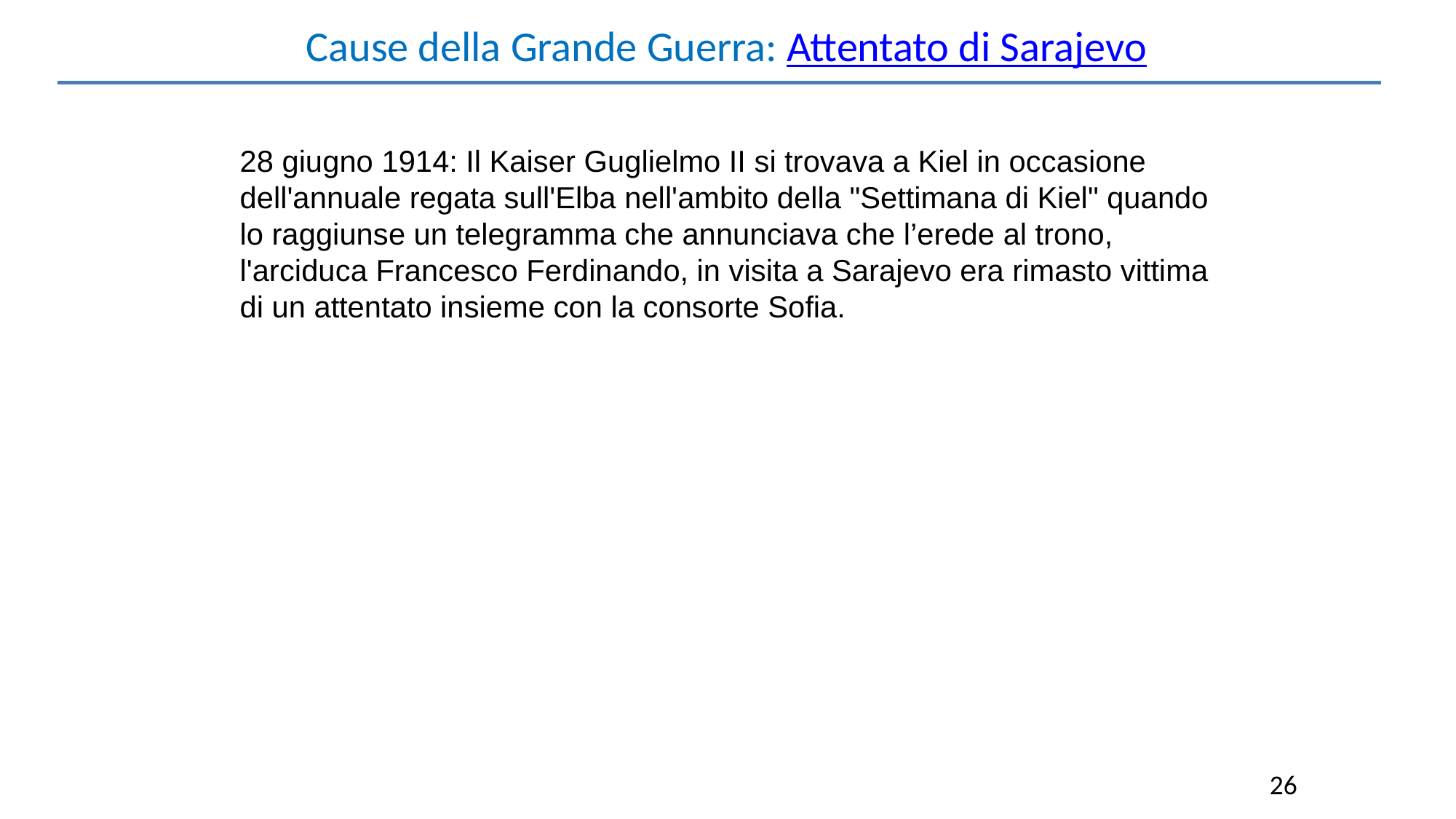

Cause della Grande Guerra: Attentato di Sarajevo

28 giugno 1914: Il Kaiser Guglielmo II si trovava a Kiel in occasione dell'annuale regata sull'Elba nell'ambito della "Settimana di Kiel" quando lo raggiunse un telegramma che annunciava che l’erede al trono, l'arciduca Francesco Ferdinando, in visita a Sarajevo era rimasto vittima di un attentato insieme con la consorte Sofia.